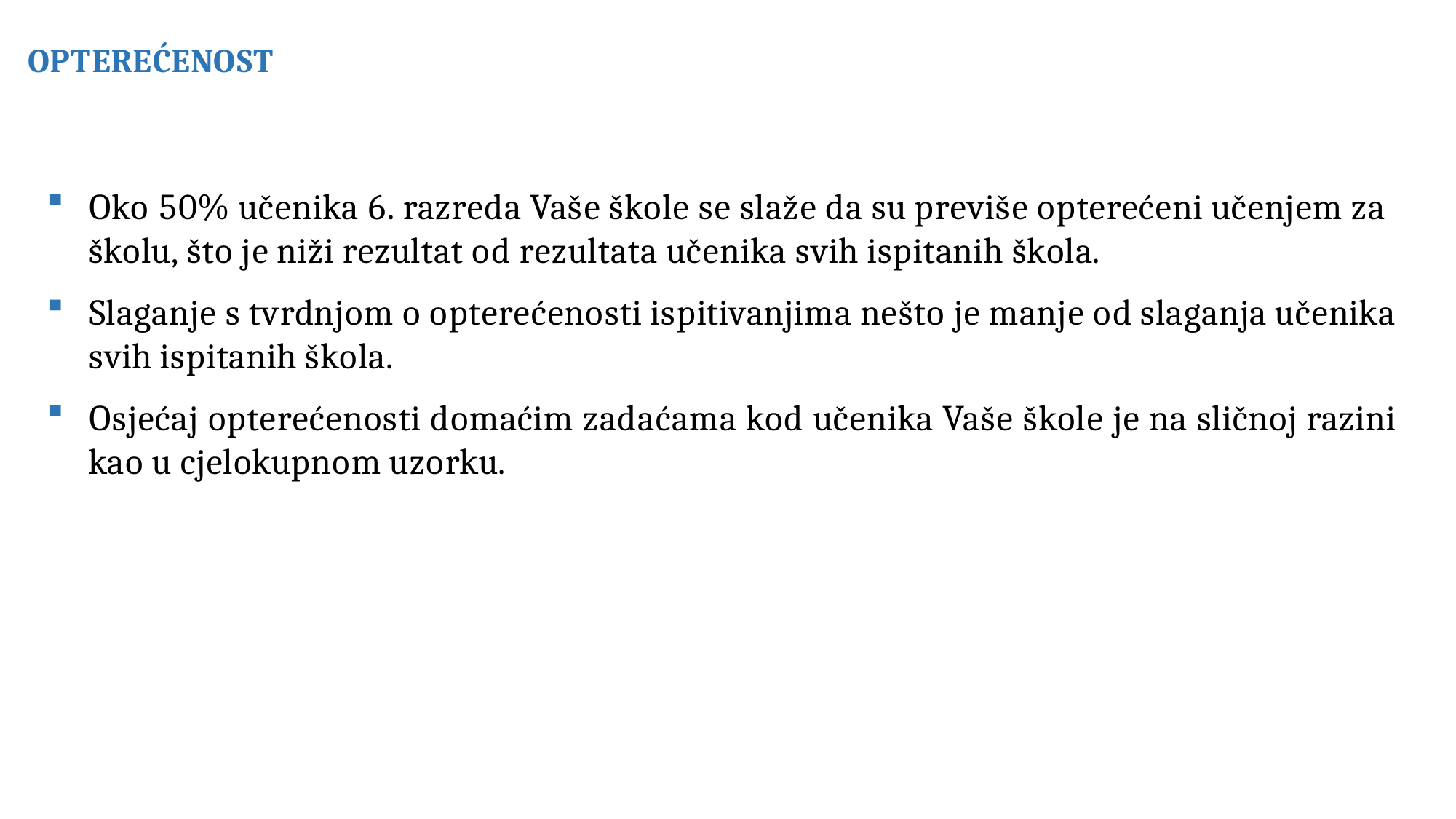

OPTEREĆENOST
Oko 50% učenika 6. razreda Vaše škole se slaže da su previše opterećeni učenjem za školu, što je niži rezultat od rezultata učenika svih ispitanih škola.
Slaganje s tvrdnjom o opterećenosti ispitivanjima nešto je manje od slaganja učenika svih ispitanih škola.
Osjećaj opterećenosti domaćim zadaćama kod učenika Vaše škole je na sličnoj razini kao u cjelokupnom uzorku.